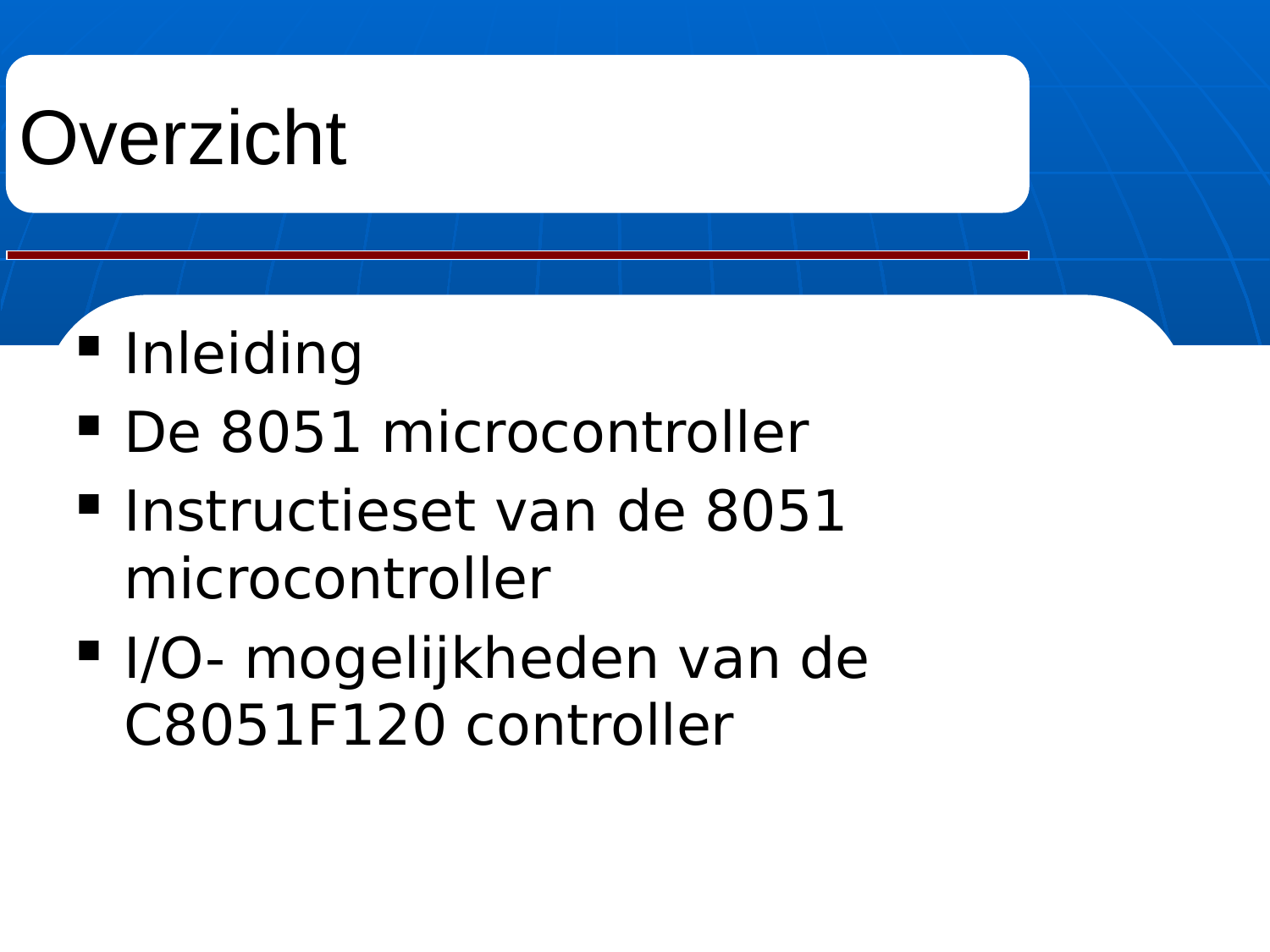

# Overzicht
Inleiding
De 8051 microcontroller
Instructieset van de 8051 microcontroller
I/O- mogelijkheden van de C8051F120 controller